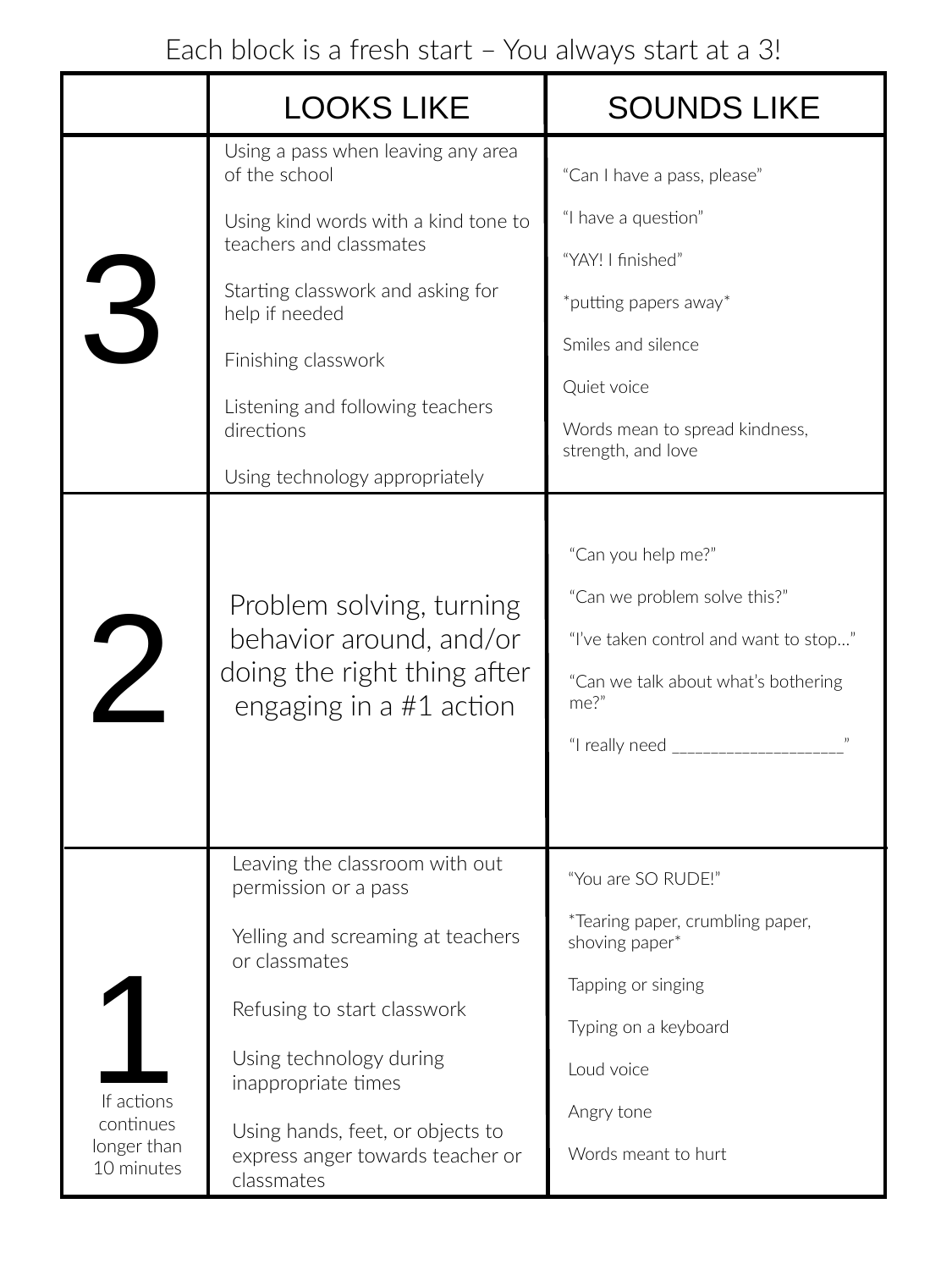

Each block is a fresh start – You always start at a 3!

LOOKS LIKE
SOUNDS LIKE
Using a pass when leaving any area of the school

Using kind words with a kind tone to teachers and classmates

Starting classwork and asking for help if needed

Finishing classwork
Listening and following teachers directions
Using technology appropriately

“Can I have a pass, please”

“I have a question”

“YAY! I finished”

*putting papers away*

Smiles and silence

Quiet voice

Words mean to spread kindness, strength, and love
3
“Can you help me?”

“Can we problem solve this?”

“I’ve taken control and want to stop…”

“Can we talk about what’s bothering me?”

“I really need ______________________”

2
Problem solving, turning behavior around, and/or doing the right thing after engaging in a #1 action
Leaving the classroom with out permission or a pass

Yelling and screaming at teachers or classmates

Refusing to start classwork

Using technology during inappropriate times

Using hands, feet, or objects to express anger towards teacher or classmates
“You are SO RUDE!”

*Tearing paper, crumbling paper, shoving paper*

Tapping or singing

Typing on a keyboard

Loud voice

Angry tone

Words meant to hurt
1
If actions continues longer than 10 minutes